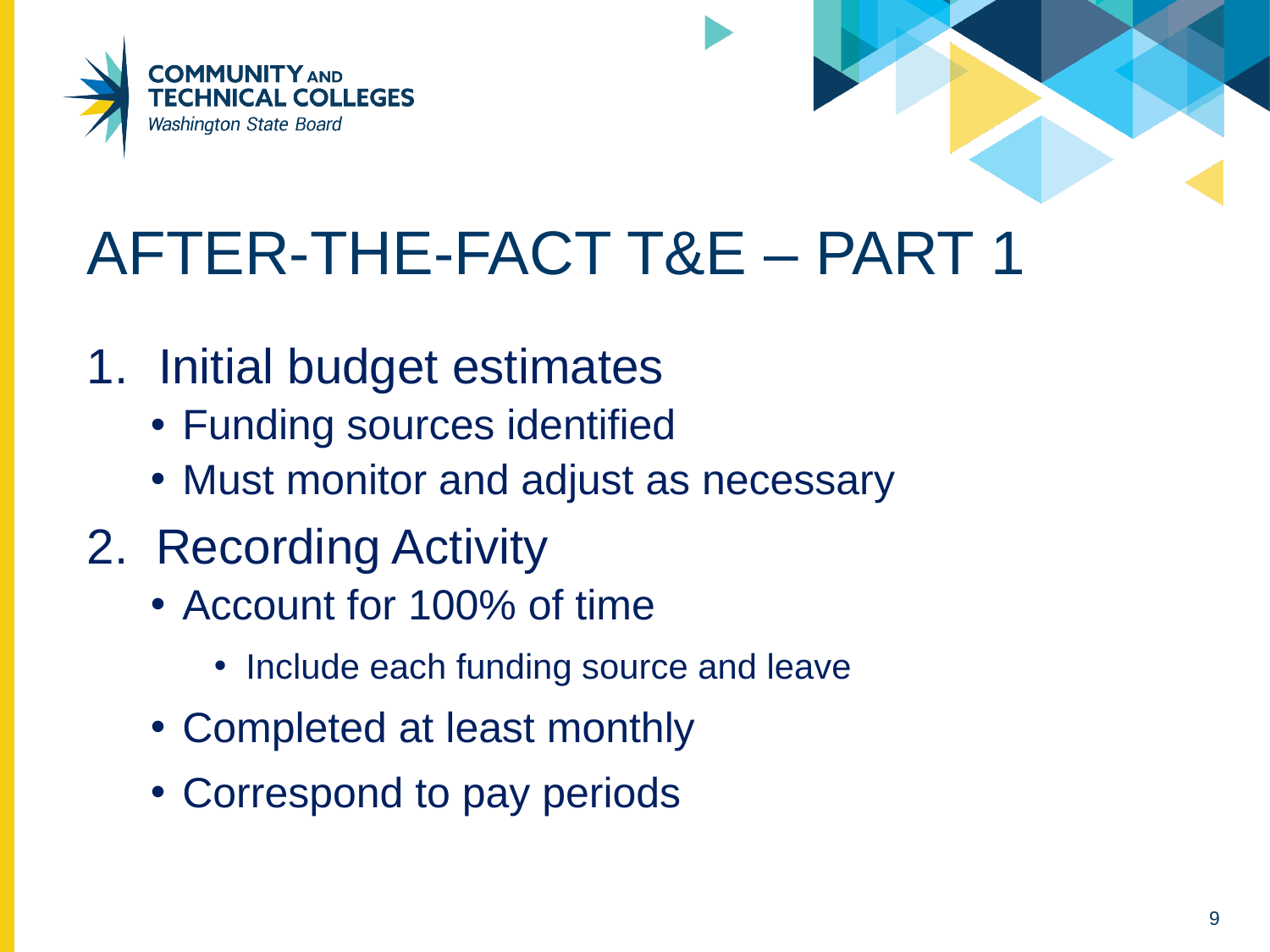

# After-the-fact t&E – part 1
Initial budget estimates
Funding sources identified
Must monitor and adjust as necessary
2.  Recording Activity
Account for 100% of time
Include each funding source and leave
Completed at least monthly
Correspond to pay periods

9